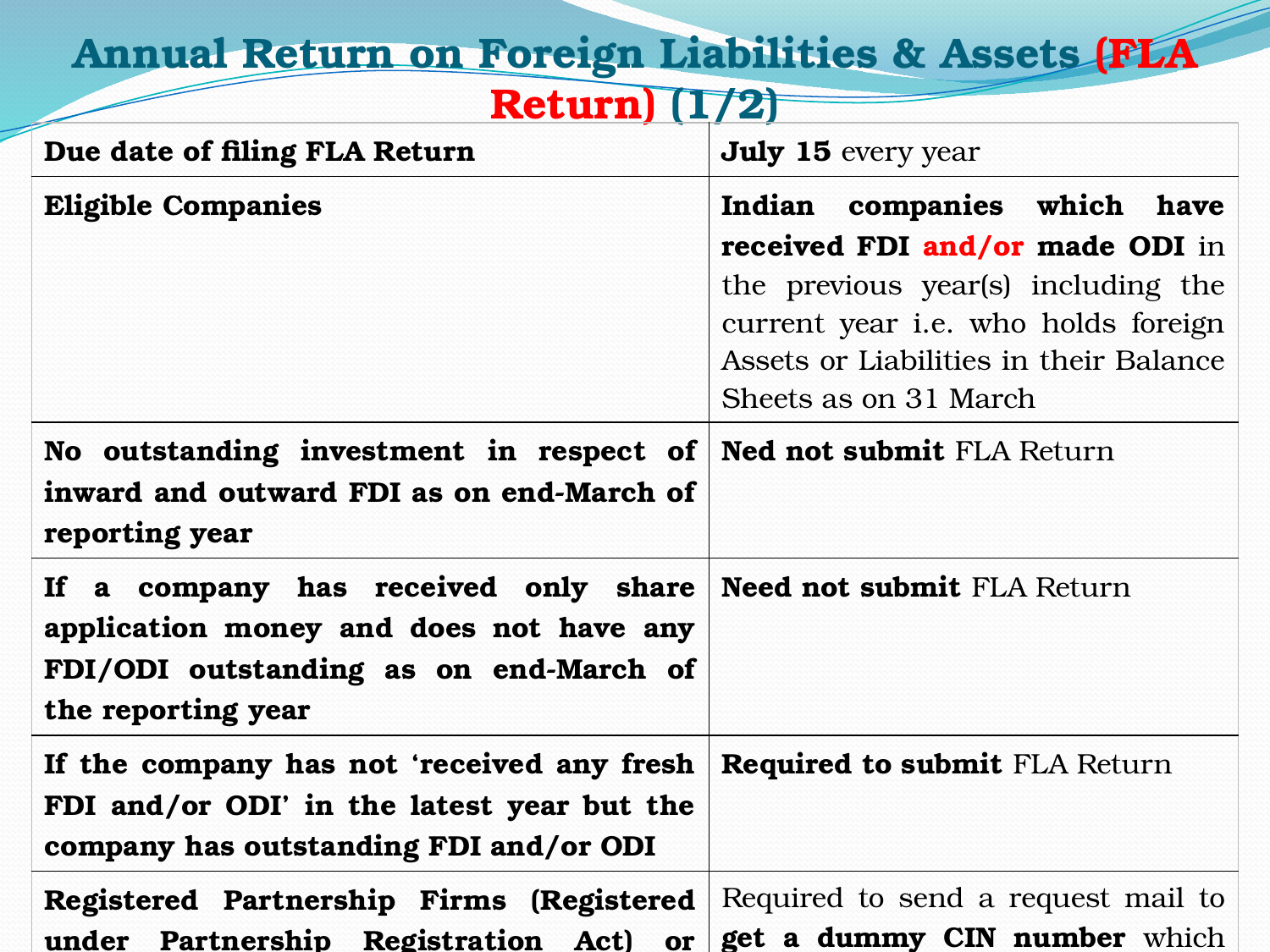

# Annual Return on Foreign Liabilities & Assets (FLA Return) (1/2)
| Due date of filing FLA Return | July 15 every year |
| --- | --- |
| Eligible Companies | Indian companies which have received FDI and/or made ODI in the previous year(s) including the current year i.e. who holds foreign Assets or Liabilities in their Balance Sheets as on 31 March |
| No outstanding investment in respect of inward and outward FDI as on end-March of reporting year | Ned not submit FLA Return |
| If a company has received only share application money and does not have any FDI/ODI outstanding as on end-March of the reporting year | Need not submit FLA Return |
| If the company has not ‘received any fresh FDI and/or ODI’ in the latest year but the company has outstanding FDI and/or ODI | Required to submit FLA Return |
| Registered Partnership Firms (Registered under Partnership Registration Act) or branches or trustees, having any outward FDI outstanding as on end-March of the reporting year | Required to send a request mail to get a dummy CIN number which will enable them to file the Excel based FLA Return |